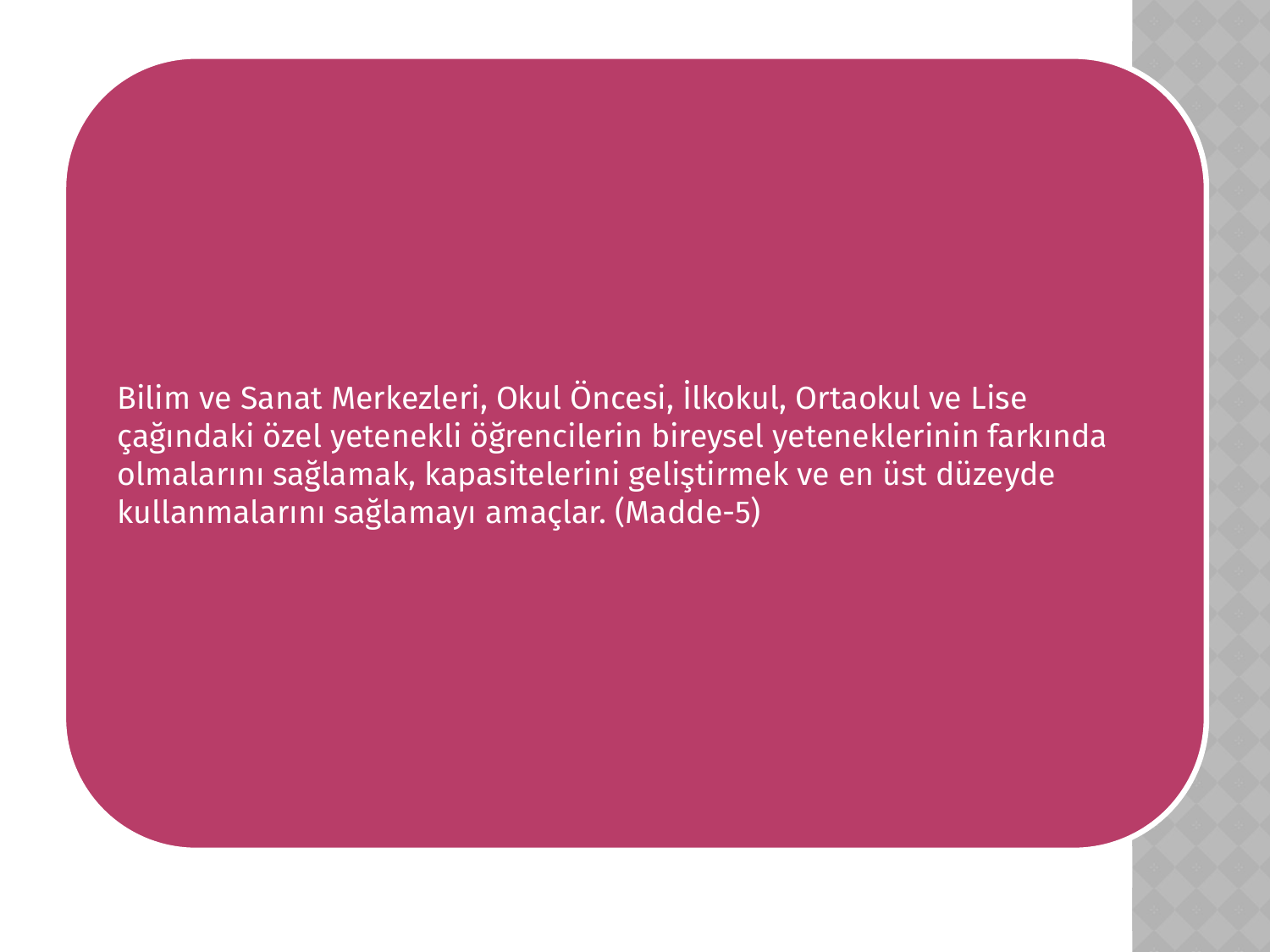

Bilim ve Sanat Merkezleri, Okul Öncesi, İlkokul, Ortaokul ve Lise çağındaki özel yetenekli öğrencilerin bireysel yeteneklerinin farkında olmalarını sağlamak, kapasitelerini geliştirmek ve en üst düzeyde kullanmalarını sağlamayı amaçlar. (Madde-5)